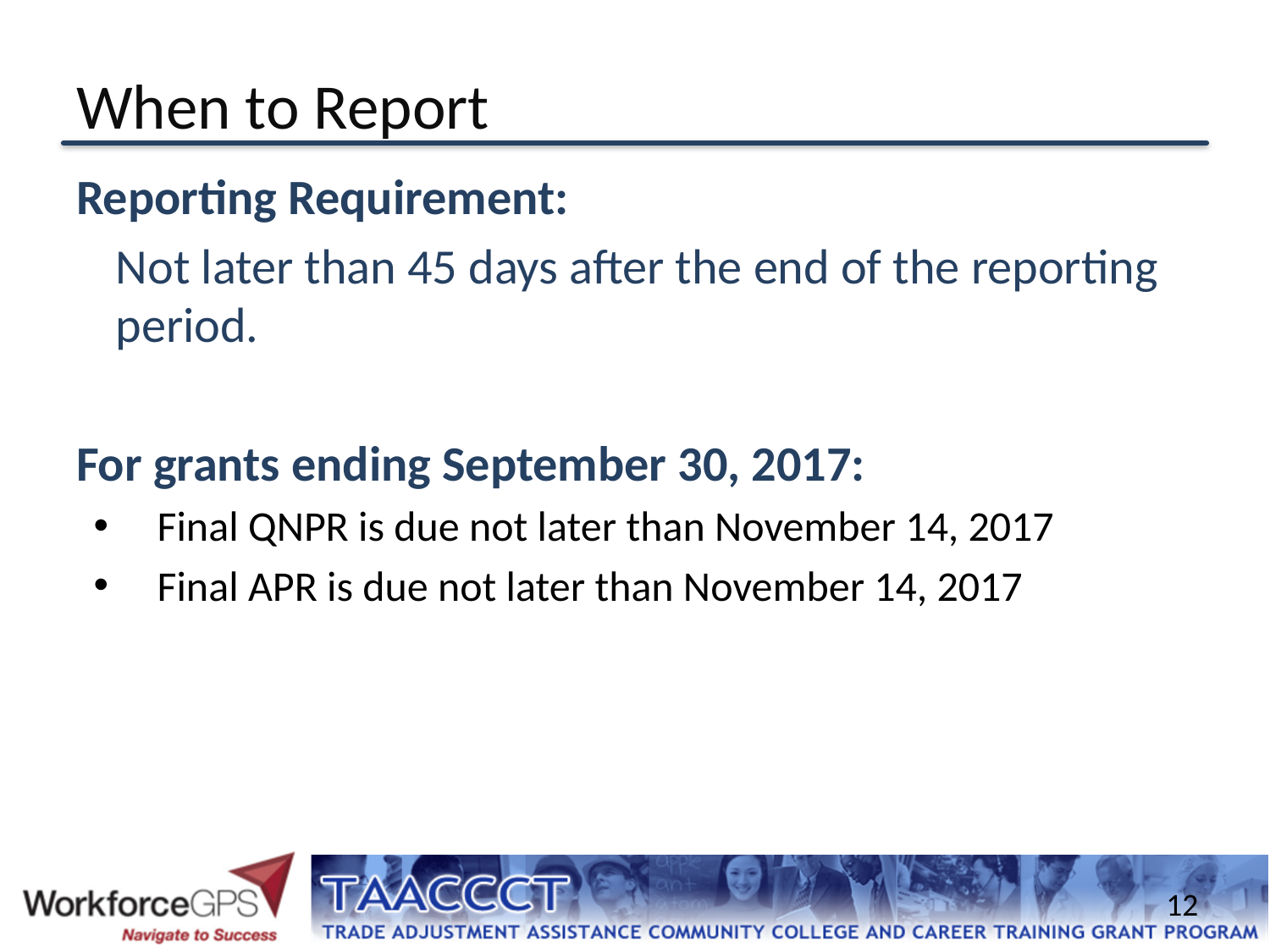

# When to Report
Reporting Requirement:
Not later than 45 days after the end of the reporting period.

For grants ending September 30, 2017:
Final QNPR is due not later than November 14, 2017
Final APR is due not later than November 14, 2017

12